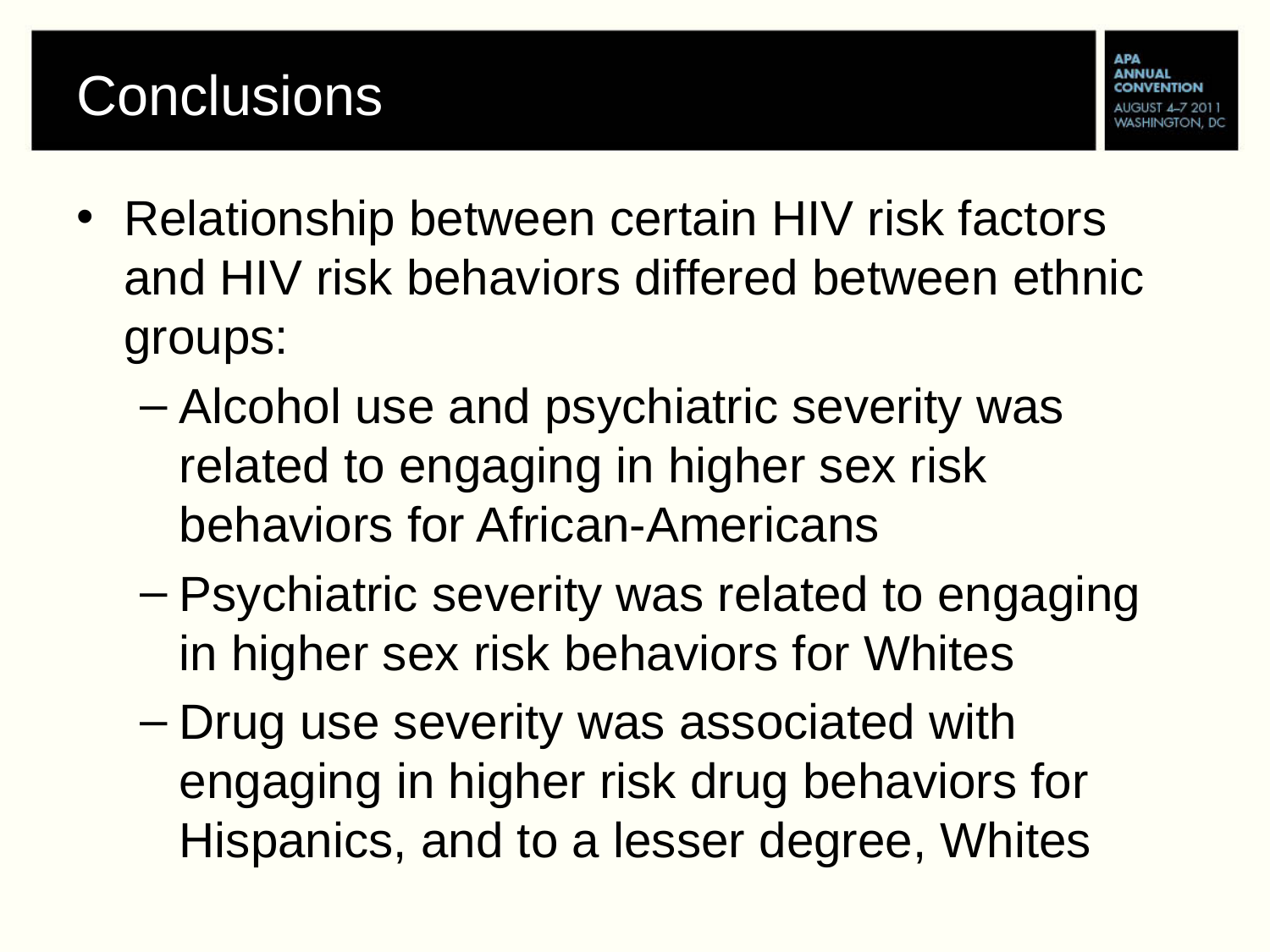

# Conclusions
Relationship between certain HIV risk factors and HIV risk behaviors differed between ethnic groups:
Alcohol use and psychiatric severity was related to engaging in higher sex risk behaviors for African-Americans
Psychiatric severity was related to engaging in higher sex risk behaviors for Whites
Drug use severity was associated with engaging in higher risk drug behaviors for Hispanics, and to a lesser degree, Whites